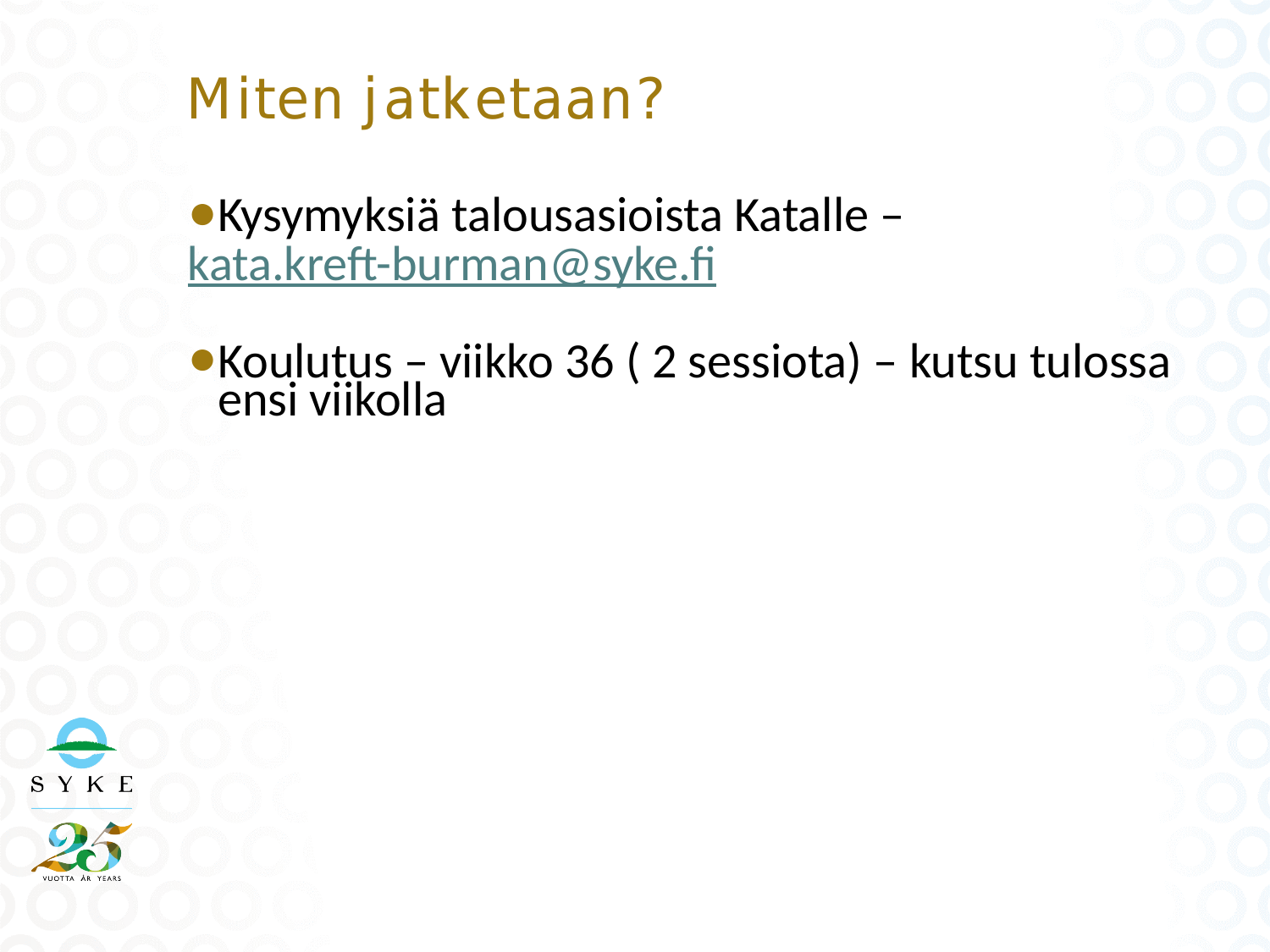

# Miten jatketaan?
Kysymyksiä talousasioista Katalle –
kata.kreft-burman@syke.fi

Koulutus – viikko 36 ( 2 sessiota) – kutsu tulossa ensi viikolla